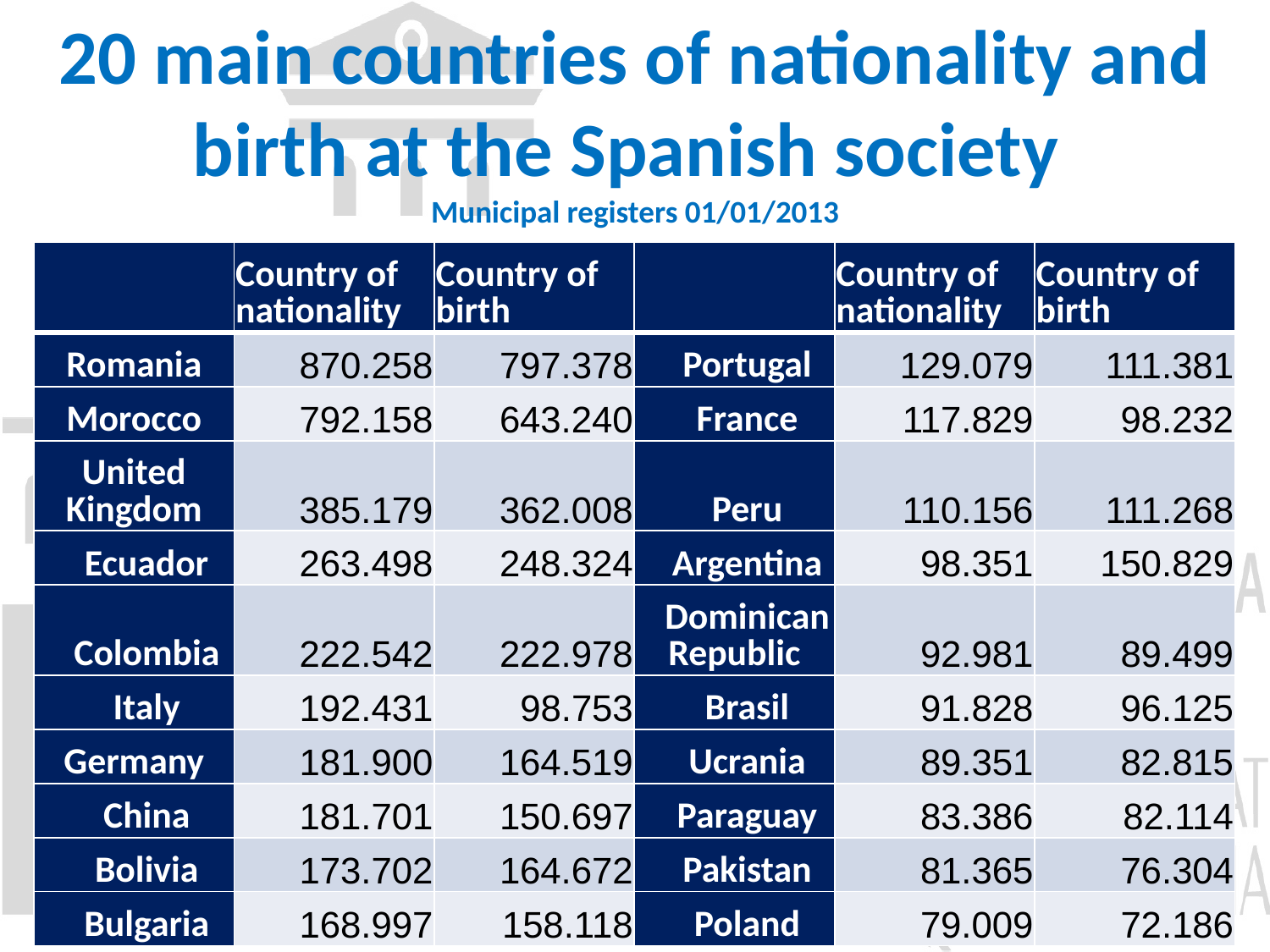

# 20 main countries of nationality and birth at the Spanish society Municipal registers 01/01/2013
|  | Country of nationality | Country of birth |  | Country of nationality | Country of birth |
| --- | --- | --- | --- | --- | --- |
| Romania | 870.258 | 797.378 | Portugal | 129.079 | 111.381 |
| Morocco | 792.158 | 643.240 | France | 117.829 | 98.232 |
| United Kingdom | 385.179 | 362.008 | Peru | 110.156 | 111.268 |
| Ecuador | 263.498 | 248.324 | Argentina | 98.351 | 150.829 |
| Colombia | 222.542 | 222.978 | Dominican Republic | 92.981 | 89.499 |
| Italy | 192.431 | 98.753 | Brasil | 91.828 | 96.125 |
| Germany | 181.900 | 164.519 | Ucrania | 89.351 | 82.815 |
| China | 181.701 | 150.697 | Paraguay | 83.386 | 82.114 |
| Bolivia | 173.702 | 164.672 | Pakistan | 81.365 | 76.304 |
| Bulgaria | 168.997 | 158.118 | Poland | 79.009 | 72.186 |